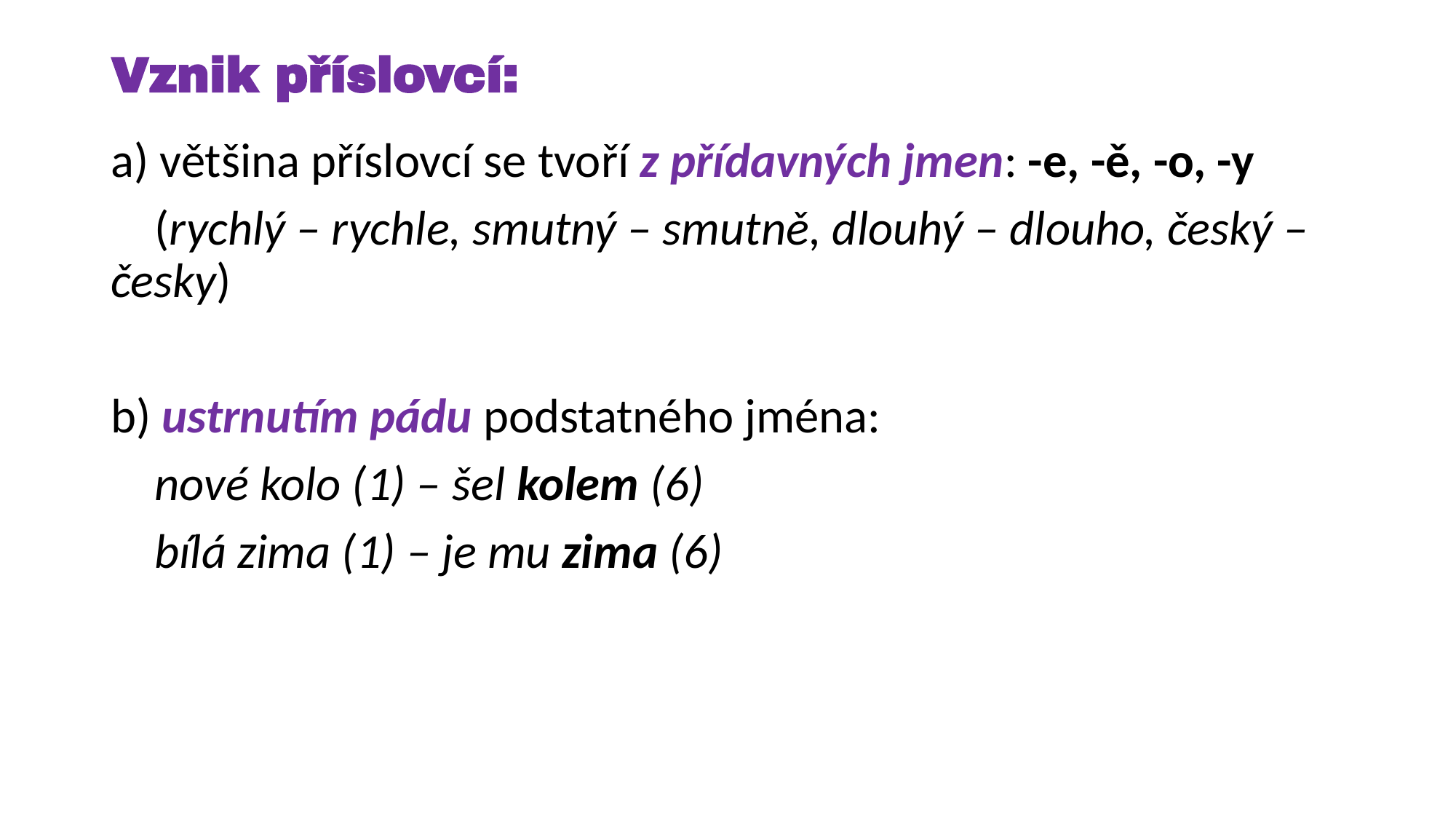

# Vznik příslovcí:
a) většina příslovcí se tvoří z přídavných jmen: -e, -ě, -o, -y
    (rychlý – rychle, smutný – smutně, dlouhý – dlouho, český –   česky)

b) ustrnutím pádu podstatného jména:
    nové kolo (1) – šel kolem (6)
    bílá zima (1) – je mu zima (6)